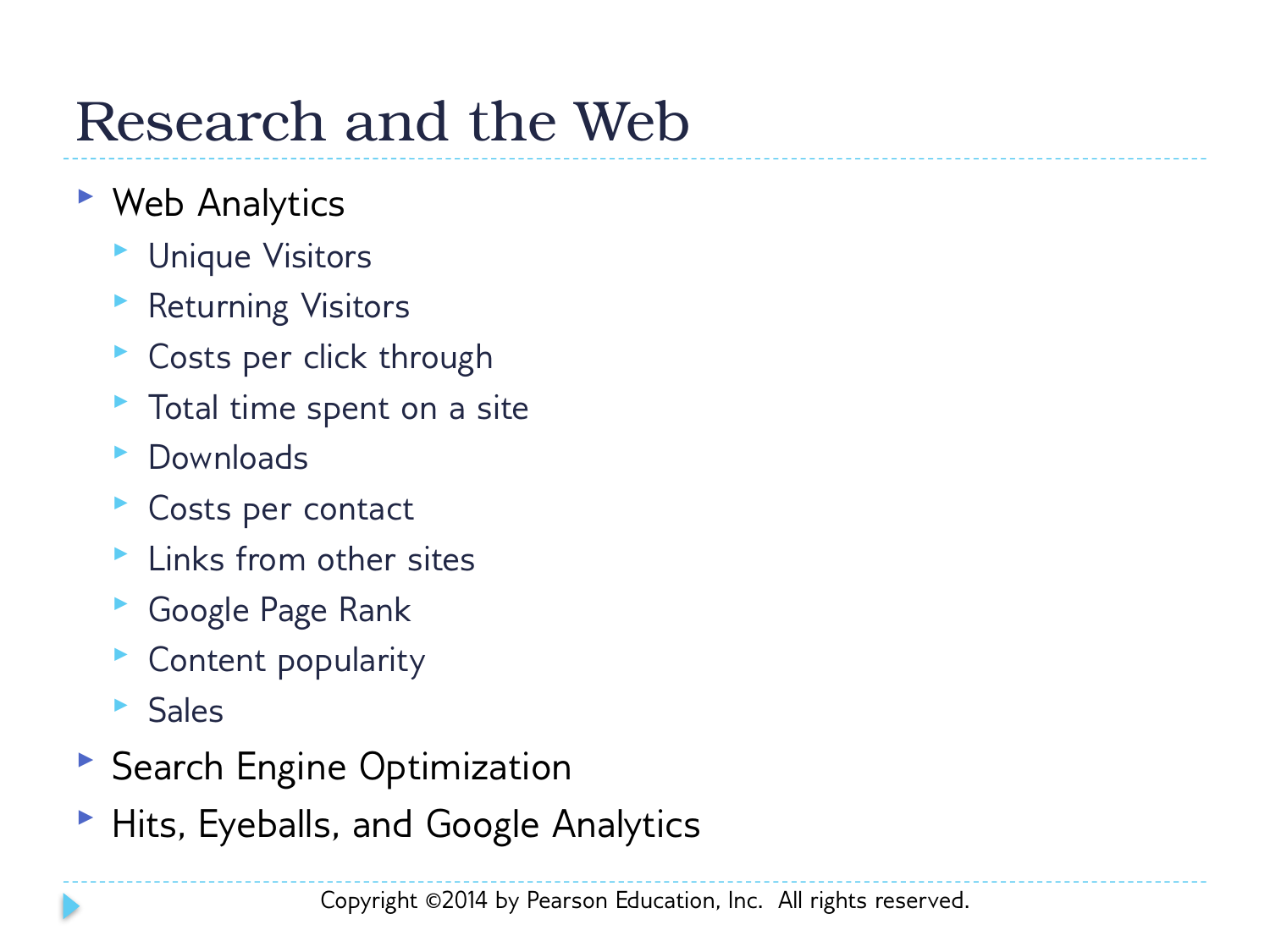

# Research and the Web
Web Analytics
Unique Visitors
Returning Visitors
Costs per click through
Total time spent on a site
Downloads
Costs per contact
Links from other sites
Google Page Rank
Content popularity
Sales
Search Engine Optimization
Hits, Eyeballs, and Google Analytics

Copyright ©2014 by Pearson Education, Inc.  All rights reserved.